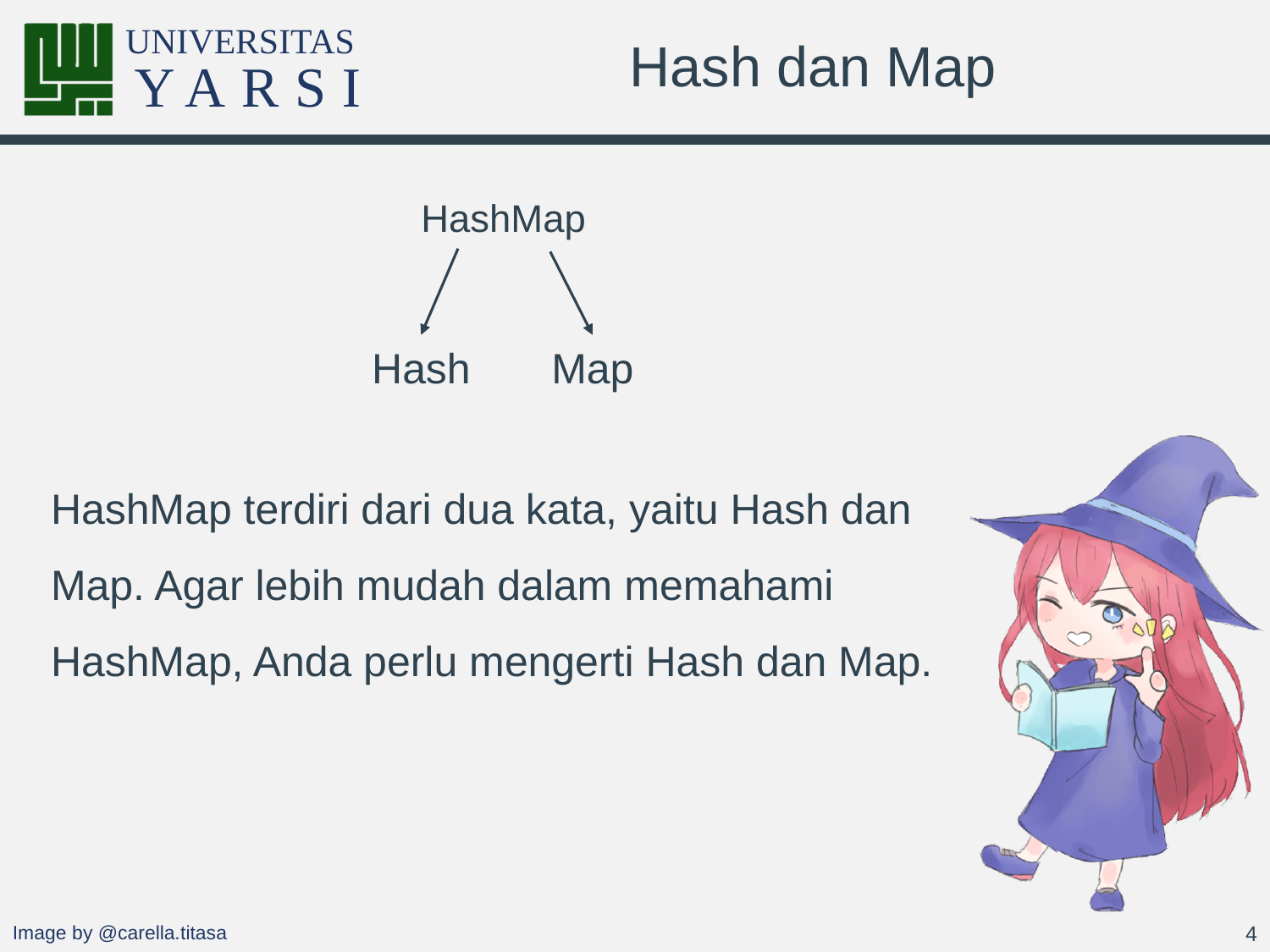

# Hash dan Map
HashMap
Hash
Map
HashMap terdiri dari dua kata, yaitu Hash dan Map. Agar lebih mudah dalam memahami HashMap, Anda perlu mengerti Hash dan Map.